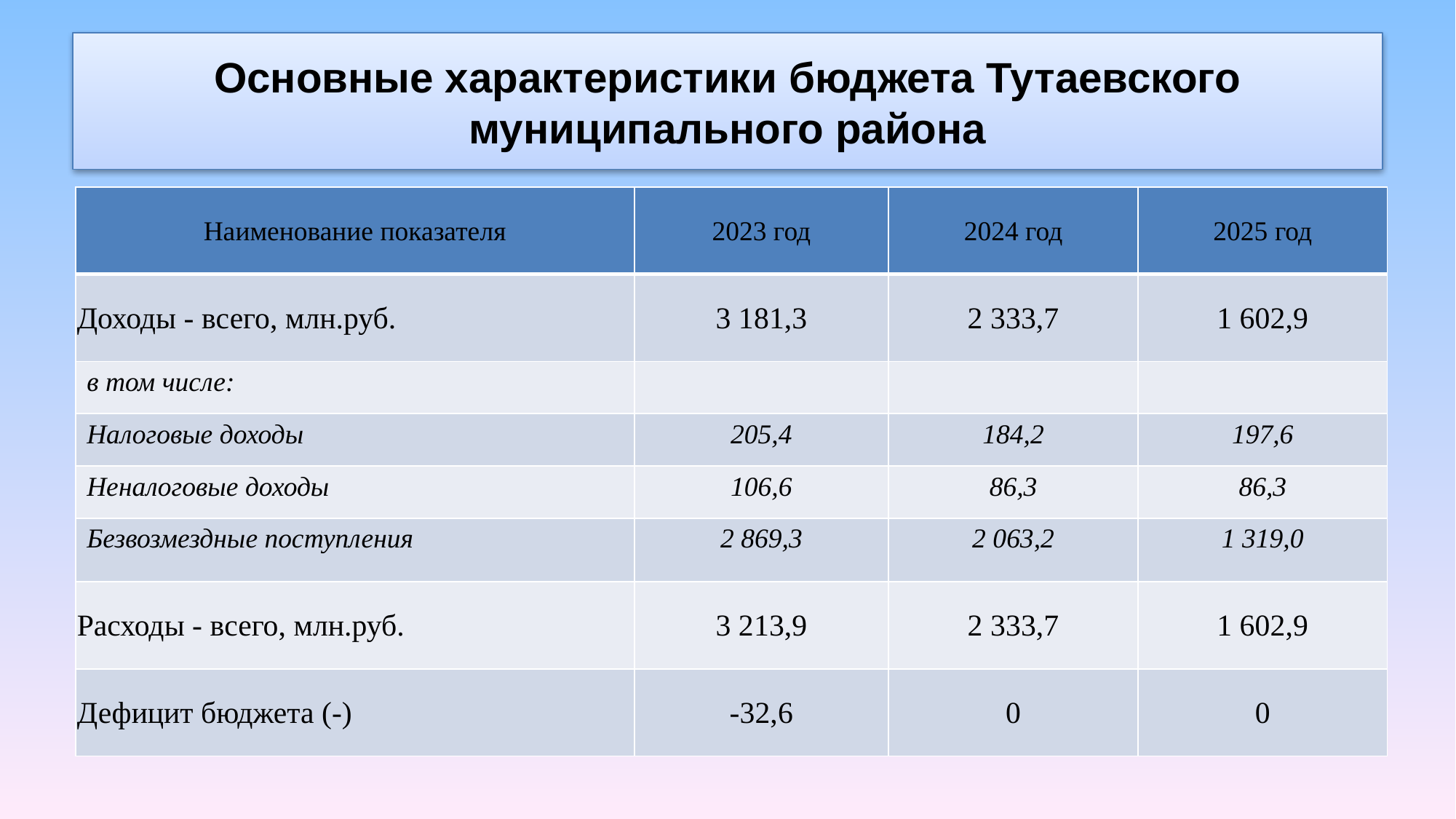

# Основные характеристики бюджета Тутаевского муниципального района
| Наименование показателя | 2023 год | 2024 год | 2025 год |
| --- | --- | --- | --- |
| Доходы - всего, млн.руб. | 3 181,3 | 2 333,7 | 1 602,9 |
| в том числе: |  |  |  |
| Налоговые доходы | 205,4 | 184,2 | 197,6 |
| Неналоговые доходы | 106,6 | 86,3 | 86,3 |
| Безвозмездные поступления | 2 869,3 | 2 063,2 | 1 319,0 |
| Расходы - всего, млн.руб. | 3 213,9 | 2 333,7 | 1 602,9 |
| Дефицит бюджета (-) | -32,6 | 0 | 0 |